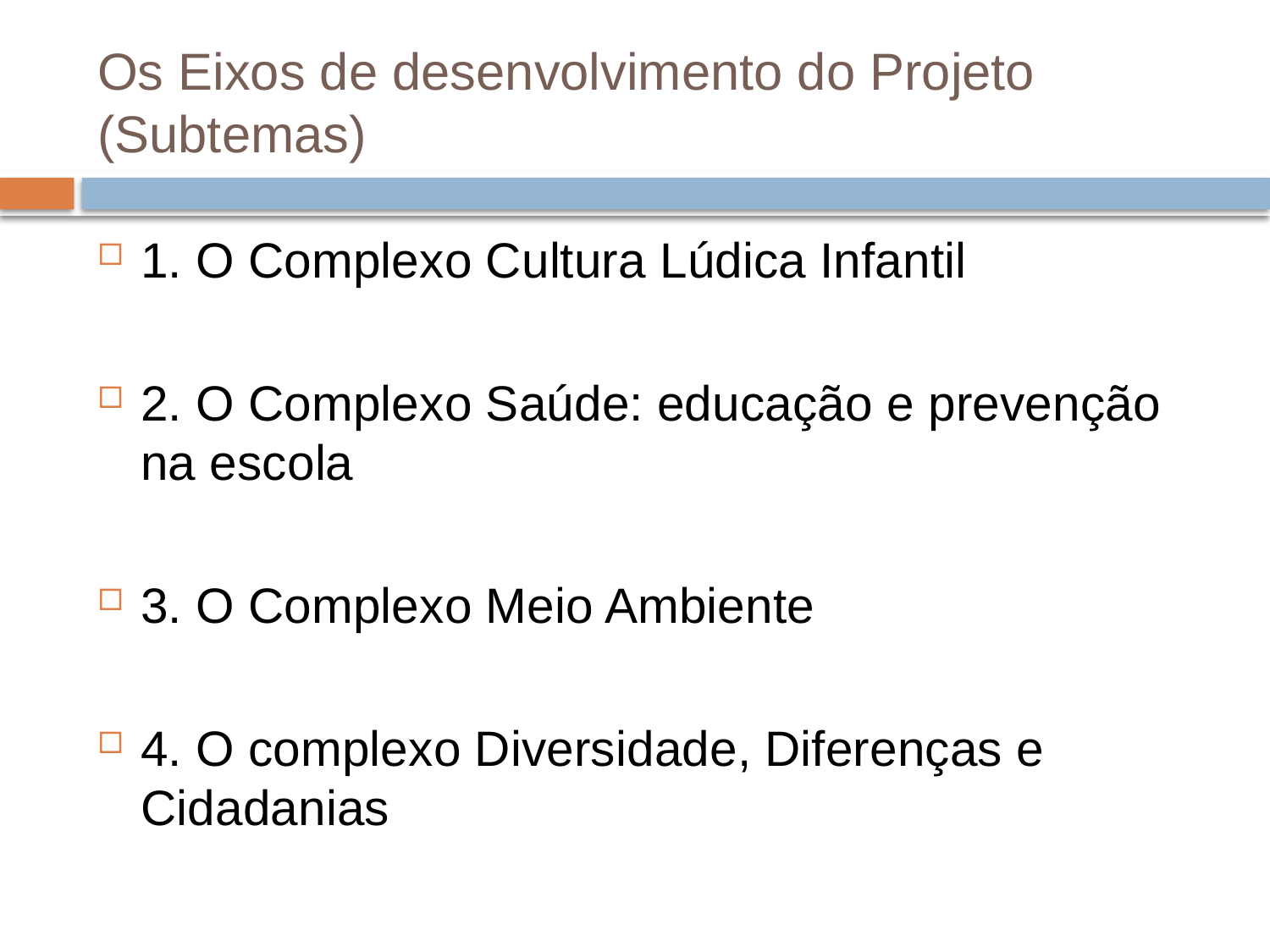

# Os Eixos de desenvolvimento do Projeto (Subtemas)
1. O Complexo Cultura Lúdica Infantil

2. O Complexo Saúde: educação e prevenção na escola

3. O Complexo Meio Ambiente

4. O complexo Diversidade, Diferenças e Cidadanias